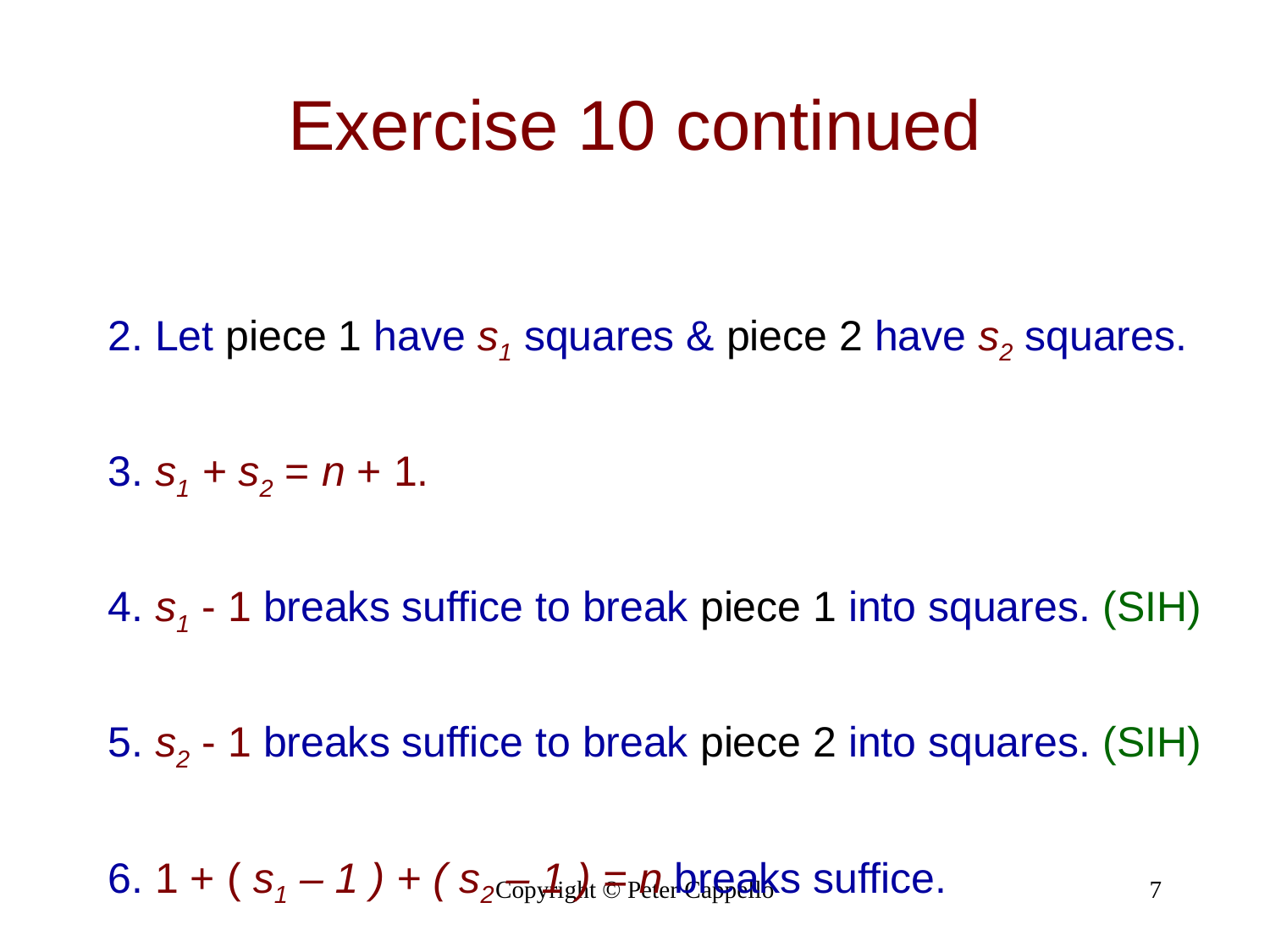

# Exercise 10 continued
2. Let piece 1 have s1 squares & piece 2 have s2 squares.
3. s1 + s2 = n + 1.
4. s1 - 1 breaks suffice to break piece 1 into squares. (SIH)
5. s2 - 1 breaks suffice to break piece 2 into squares. (SIH)
6. 1 + ( s1 – 1 ) + ( s2 – 1 ) = n breaks suffice.
Copyright © Peter Cappello
7